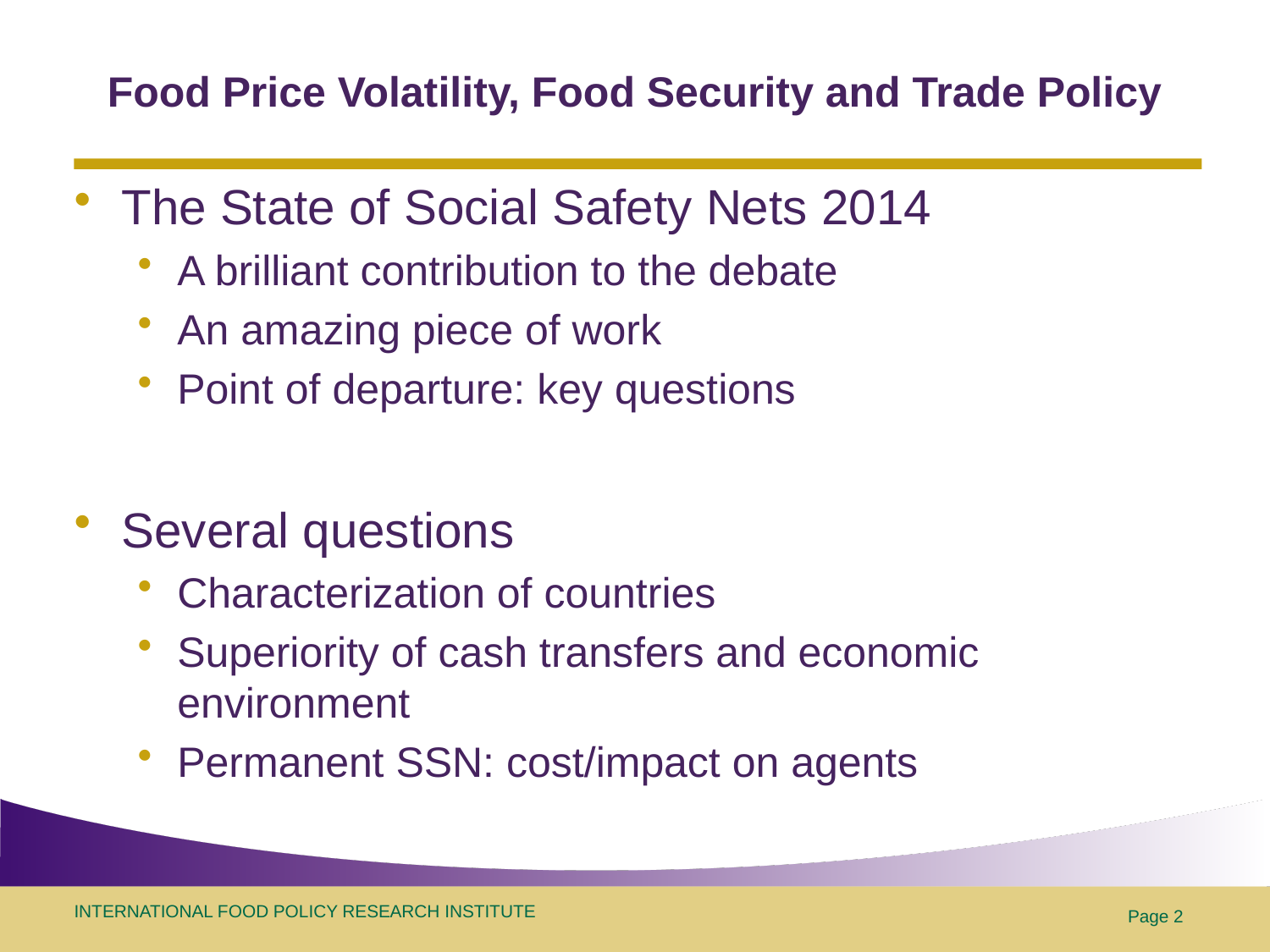

# Food Price Volatility, Food Security and Trade Policy
The State of Social Safety Nets 2014
A brilliant contribution to the debate
An amazing piece of work
Point of departure: key questions

Several questions
Characterization of countries
Superiority of cash transfers and economic environment
Permanent SSN: cost/impact on agents

Page 2